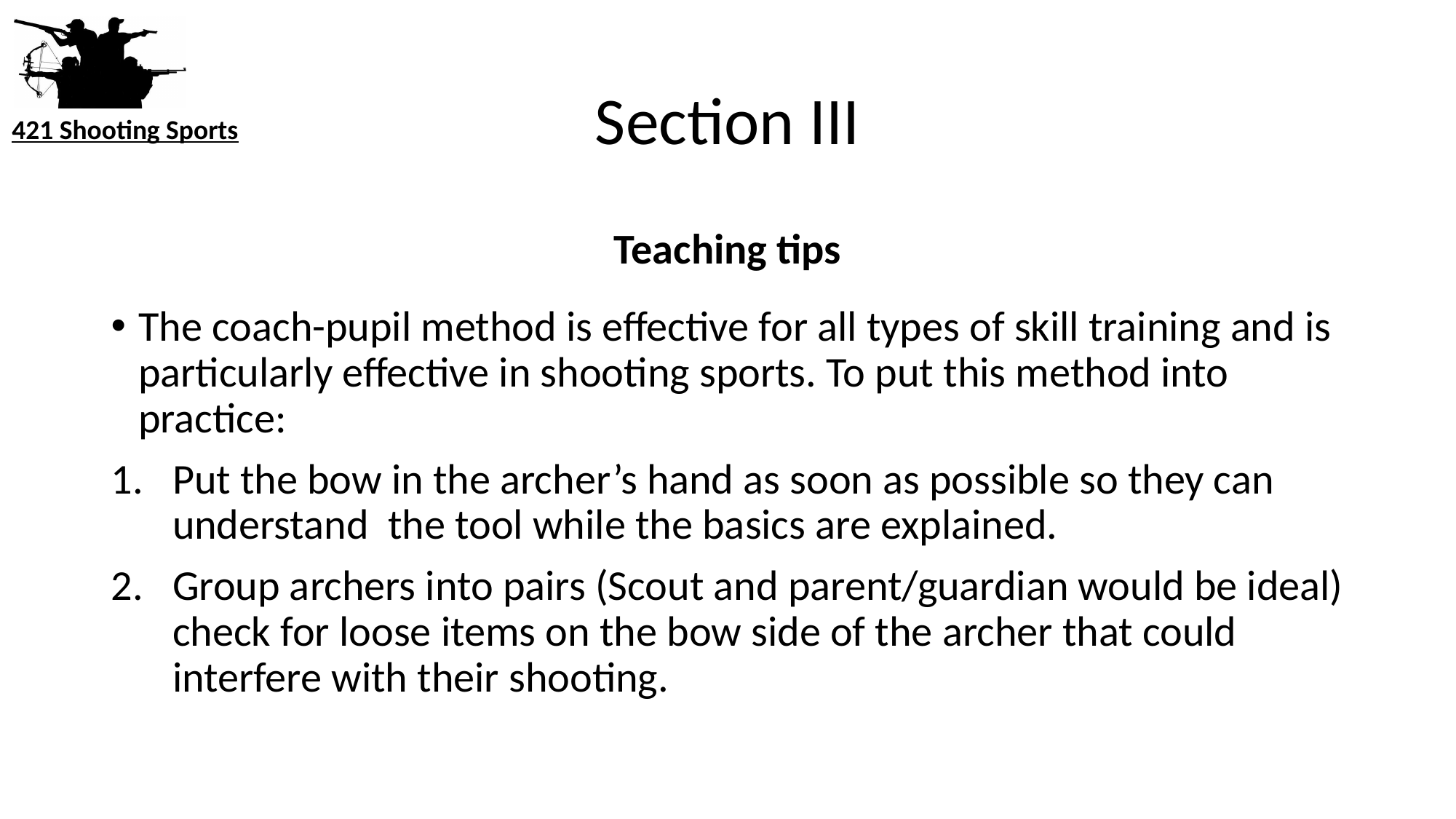

# Section III
Teaching tips
The coach-pupil method is effective for all types of skill training and is particularly effective in shooting sports. To put this method into practice:
Put the bow in the archer’s hand as soon as possible so they can understand  the tool while the basics are explained.
Group archers into pairs (Scout and parent/guardian would be ideal) check for loose items on the bow side of the archer that could interfere with their shooting.